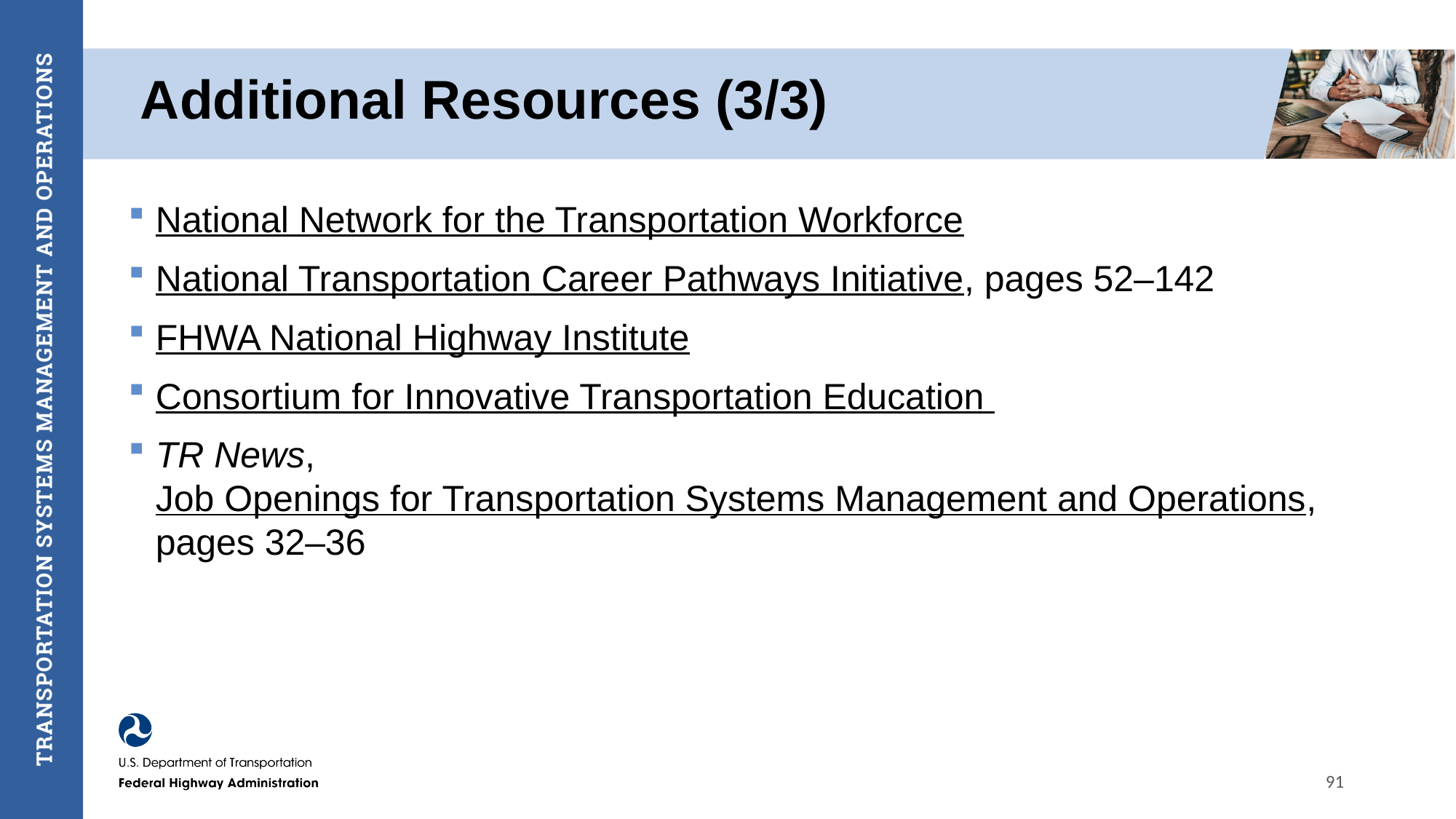

# Additional Resources (3/3)
National Network for the Transportation Workforce
National Transportation Career Pathways Initiative, pages 52–142
FHWA National Highway Institute
Consortium for Innovative Transportation Education
TR News, Job Openings for Transportation Systems Management and Operations, pages 32–36
91